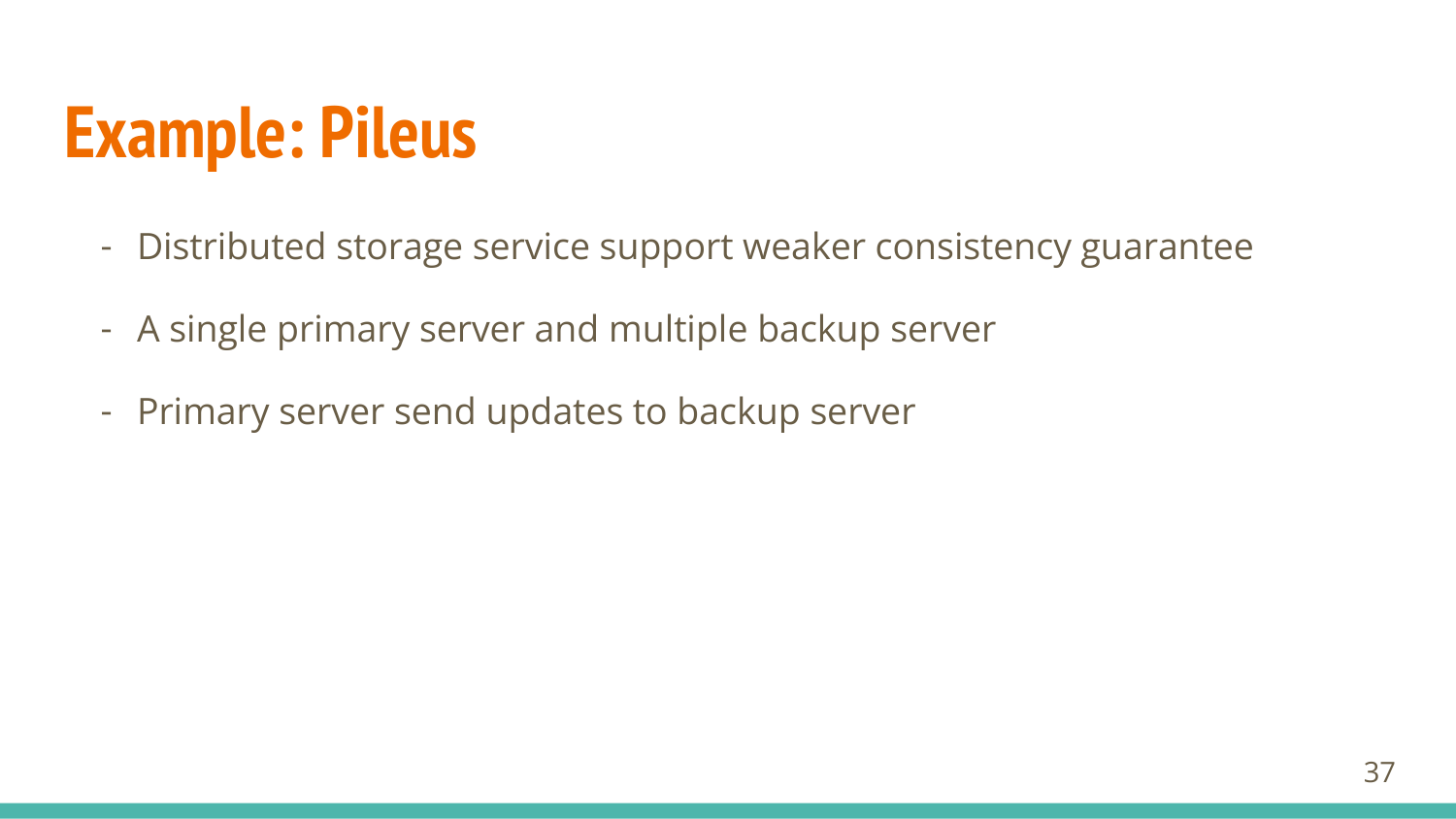

# Example: Pileus
Distributed storage service support weaker consistency guarantee
A single primary server and multiple backup server
Primary server send updates to backup server
37